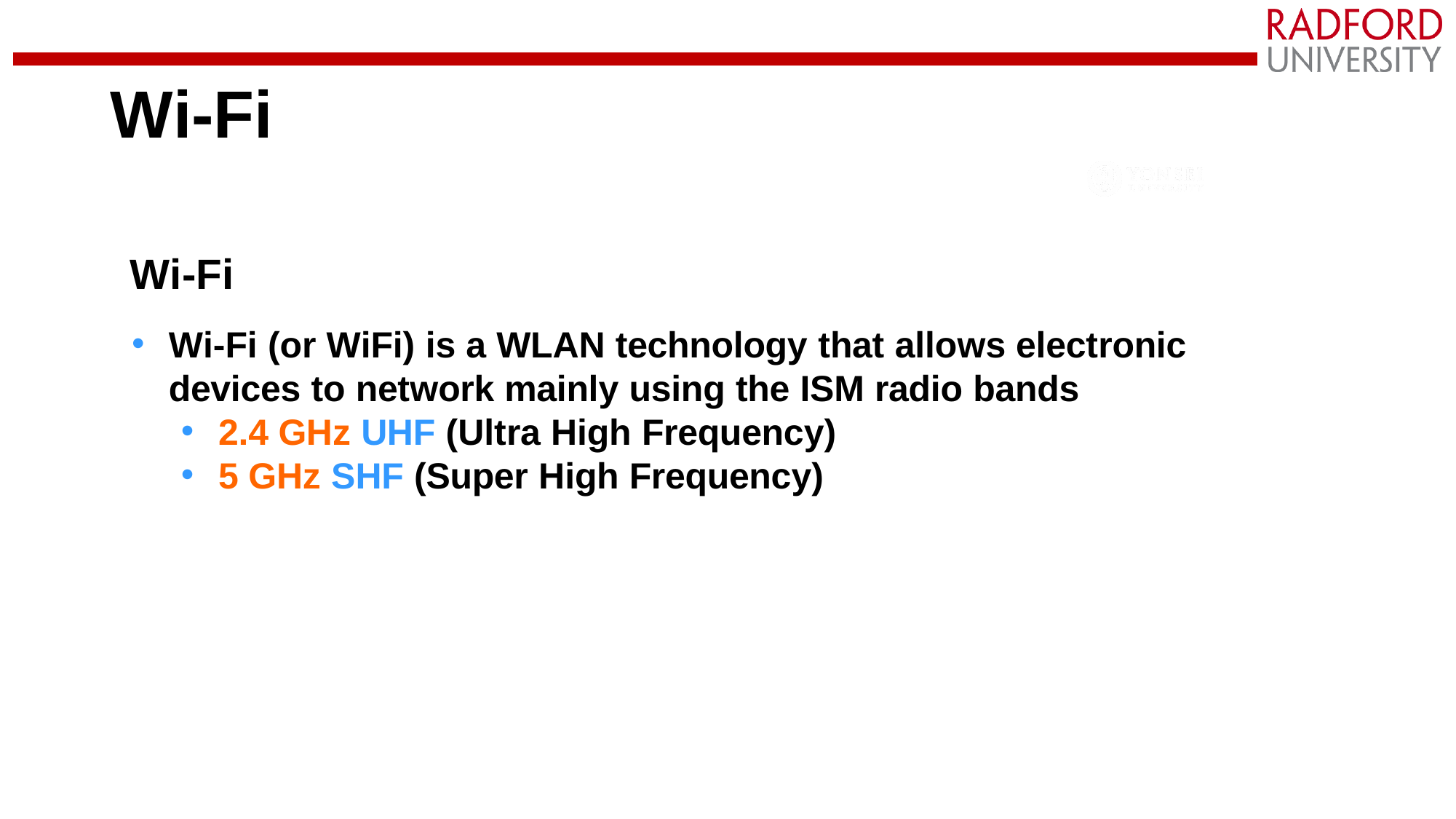

# Wi-Fi

Wi-Fi
Wi-Fi (or WiFi) is a WLAN technology that allows electronic devices to network mainly using the ISM radio bands
2.4 GHz UHF (Ultra High Frequency)
5 GHz SHF (Super High Frequency)